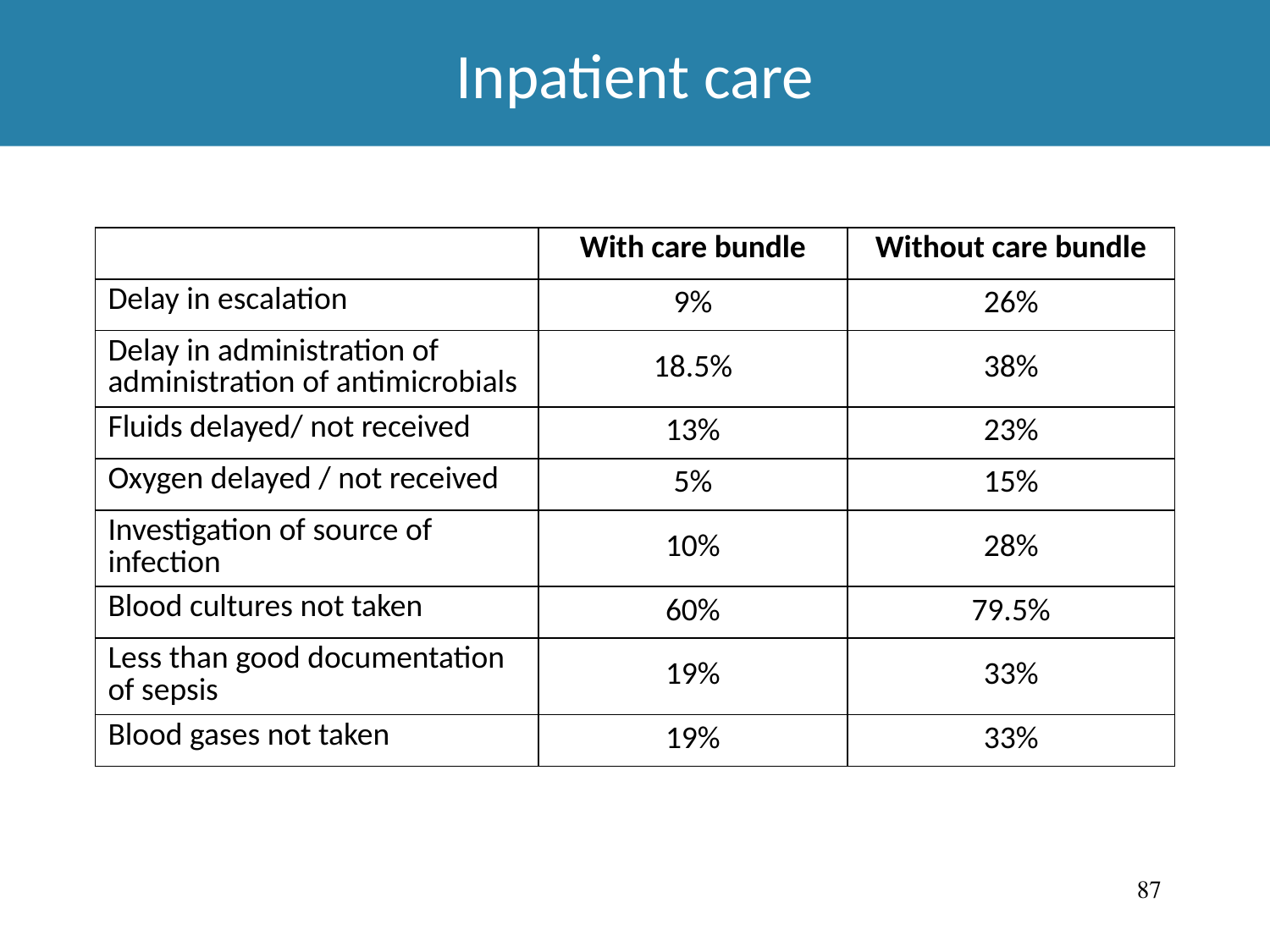

Inpatient care
|  | With care bundle | Without care bundle |
| --- | --- | --- |
| Delay in escalation | 9% | 26% |
| Delay in administration of administration of antimicrobials | 18.5% | 38% |
| Fluids delayed/ not received | 13% | 23% |
| Oxygen delayed / not received | 5% | 15% |
| Investigation of source of infection | 10% | 28% |
| Blood cultures not taken | 60% | 79.5% |
| Less than good documentation of sepsis | 19% | 33% |
| Blood gases not taken | 19% | 33% |
87